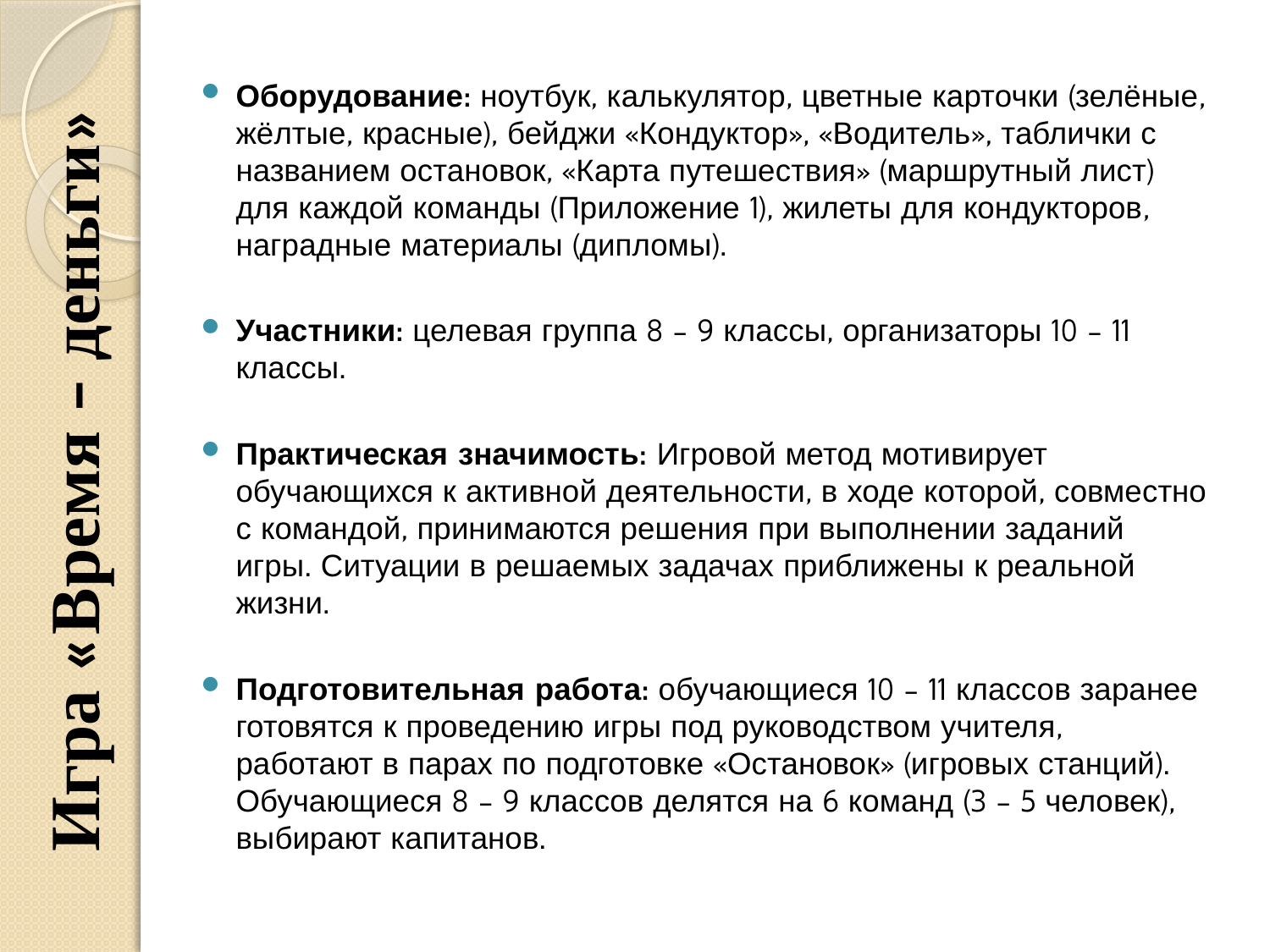

Оборудование: ноутбук, калькулятор, цветные карточки (зелёные, жёлтые, красные), бейджи «Кондуктор», «Водитель», таблички с названием остановок, «Карта путешествия» (маршрутный лист) для каждой команды (Приложение 1), жилеты для кондукторов, наградные материалы (дипломы).

Участники: целевая группа 8 – 9 классы, организаторы 10 – 11 классы.

Практическая значимость: Игровой метод мотивирует обучающихся к активной деятельности, в ходе которой, совместно с командой, принимаются решения при выполнении заданий игры. Ситуации в решаемых задачах приближены к реальной жизни.

Подготовительная работа: обучающиеся 10 – 11 классов заранее готовятся к проведению игры под руководством учителя, работают в парах по подготовке «Остановок» (игровых станций). Обучающиеся 8 – 9 классов делятся на 6 команд (3 – 5 человек), выбирают капитанов.

Игра «Время – деньги»